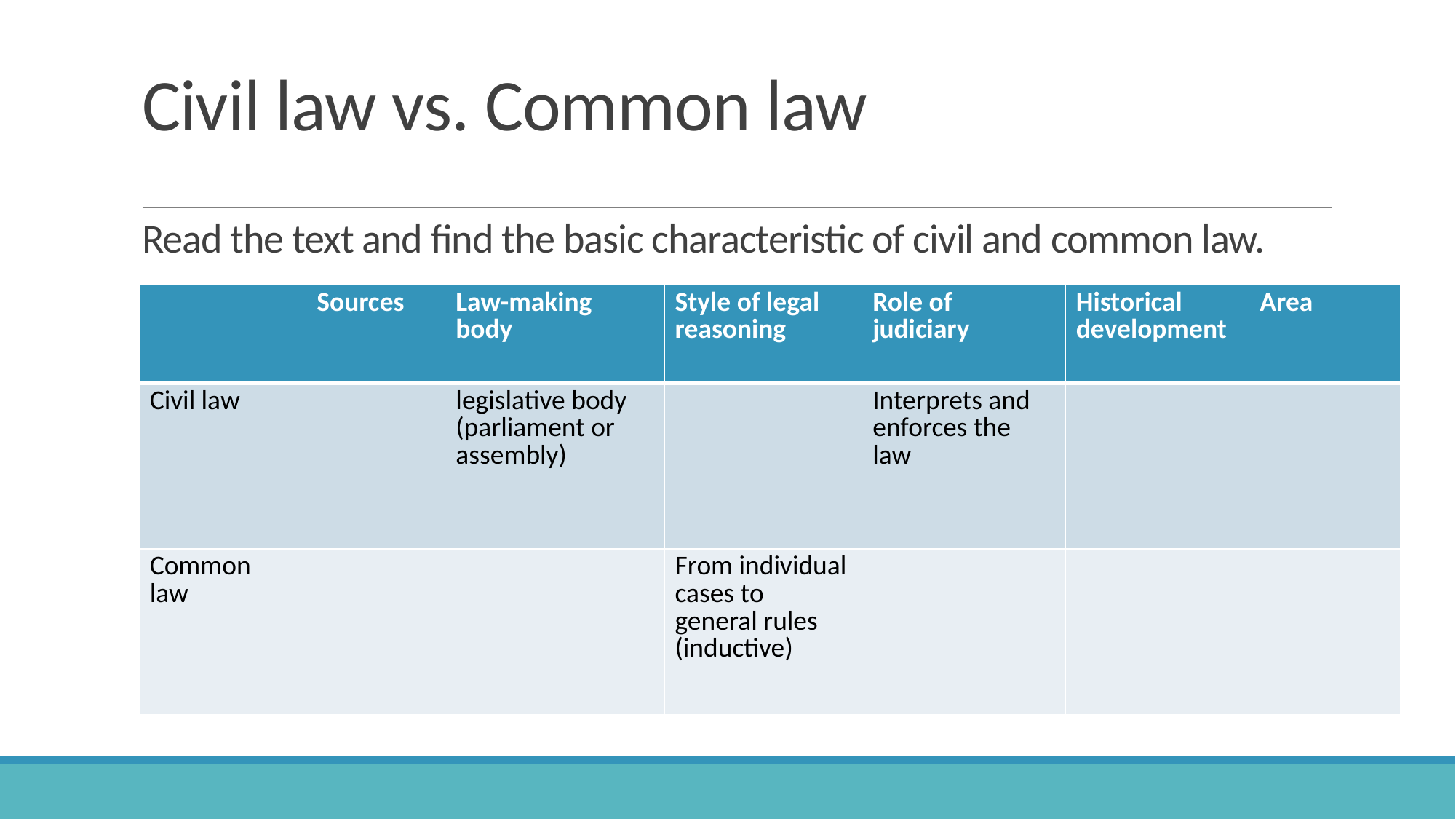

# Civil law vs. Common law Read the text and find the basic characteristic of civil and common law.

|  | Sources | Law-making body | Style of legal reasoning | Role of judiciary | Historical development | Area |
| --- | --- | --- | --- | --- | --- | --- |
| Civil law |  | legislative body (parliament or assembly) |  | Interprets and enforces the law |  |  |
| Common law |  |  | From individual cases to general rules (inductive) |  |  |  |